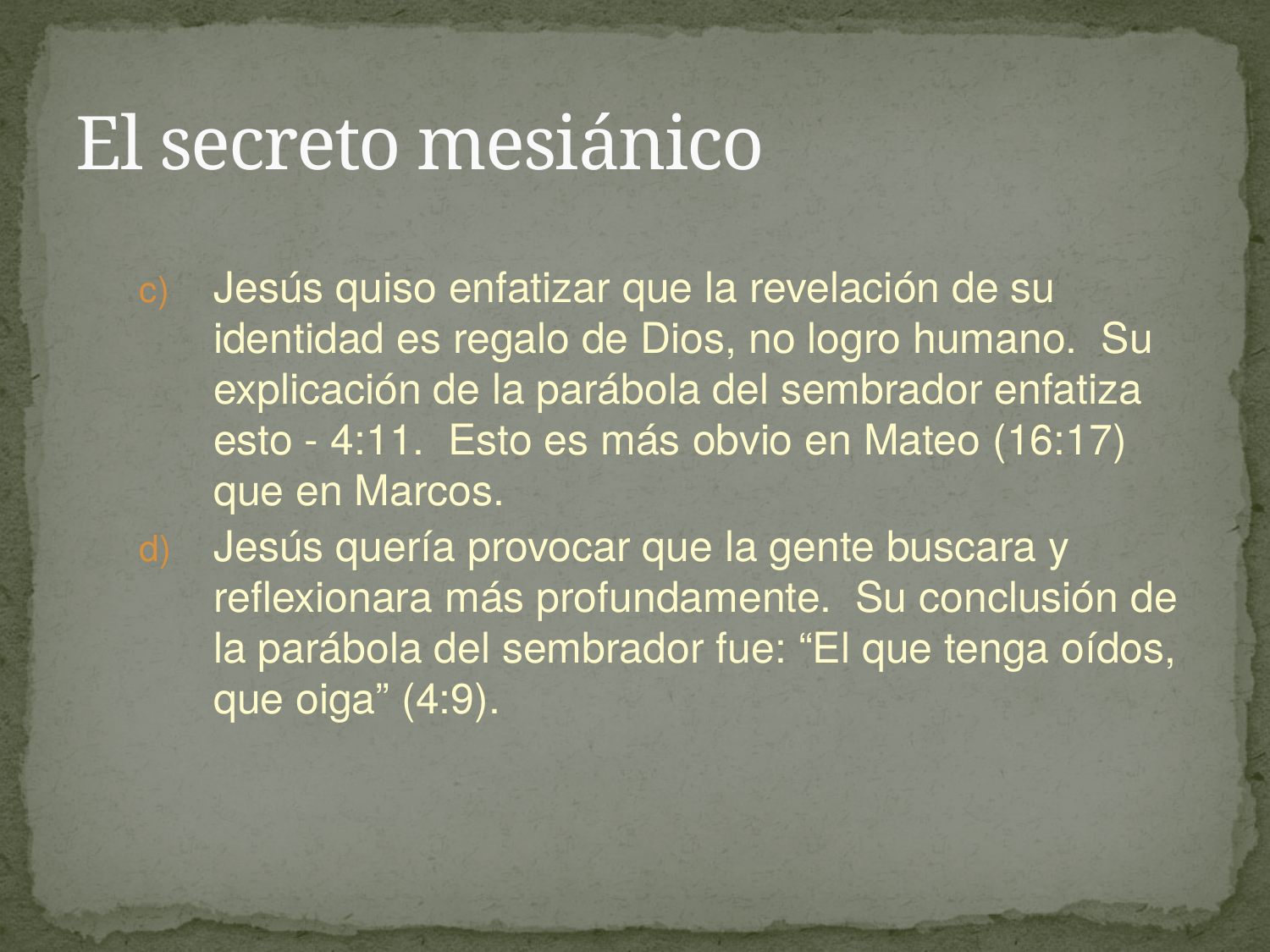

# El secreto mesiánico
Jesús quiso enfatizar que la revelación de su identidad es regalo de Dios, no logro humano.  Su explicación de la parábola del sembrador enfatiza esto - 4:11.  Esto es más obvio en Mateo (16:17) que en Marcos.
Jesús quería provocar que la gente buscara y reflexionara más profundamente.  Su conclusión de la parábola del sembrador fue: “El que tenga oídos, que oiga” (4:9).